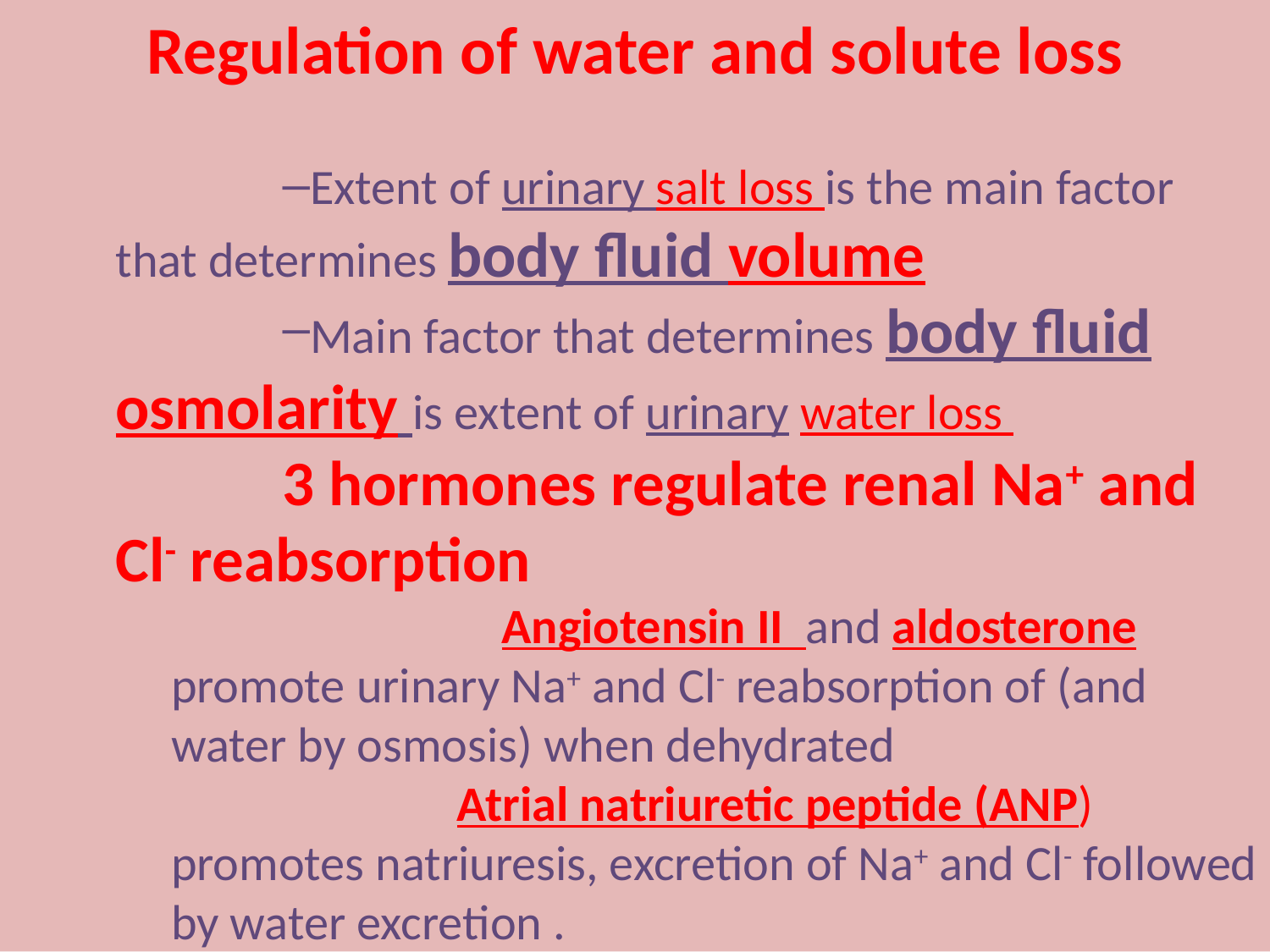

# Regulation of water and solute loss

Extent of urinary salt loss is the main factor that determines body fluid volume
Main factor that determines body fluid osmolarity is extent of urinary water loss
3 hormones regulate renal Na+ and Cl- reabsorption
    Angiotensin II  and aldosterone promote urinary Na+ and Cl- reabsorption of (and water by osmosis) when dehydrated
Atrial natriuretic peptide (ANP) promotes natriuresis, excretion of Na+ and Cl- followed by water excretion .